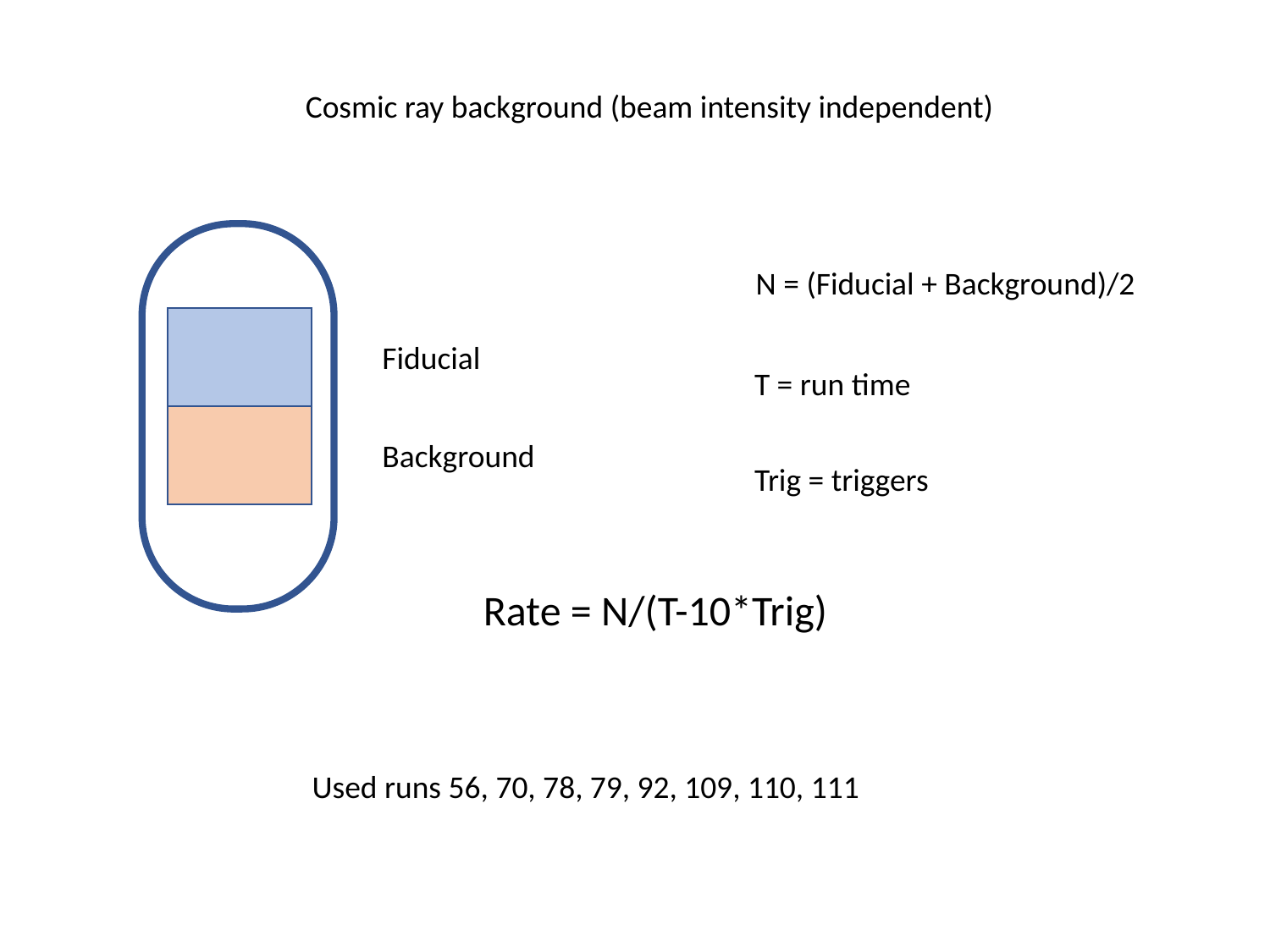

Cosmic ray background (beam intensity independent)

N = (Fiducial + Background)/2

Fiducial
T = run time

Background
Trig = triggers
Rate = N/(T-10*Trig)
Used runs 56, 70, 78, 79, 92, 109, 110, 111